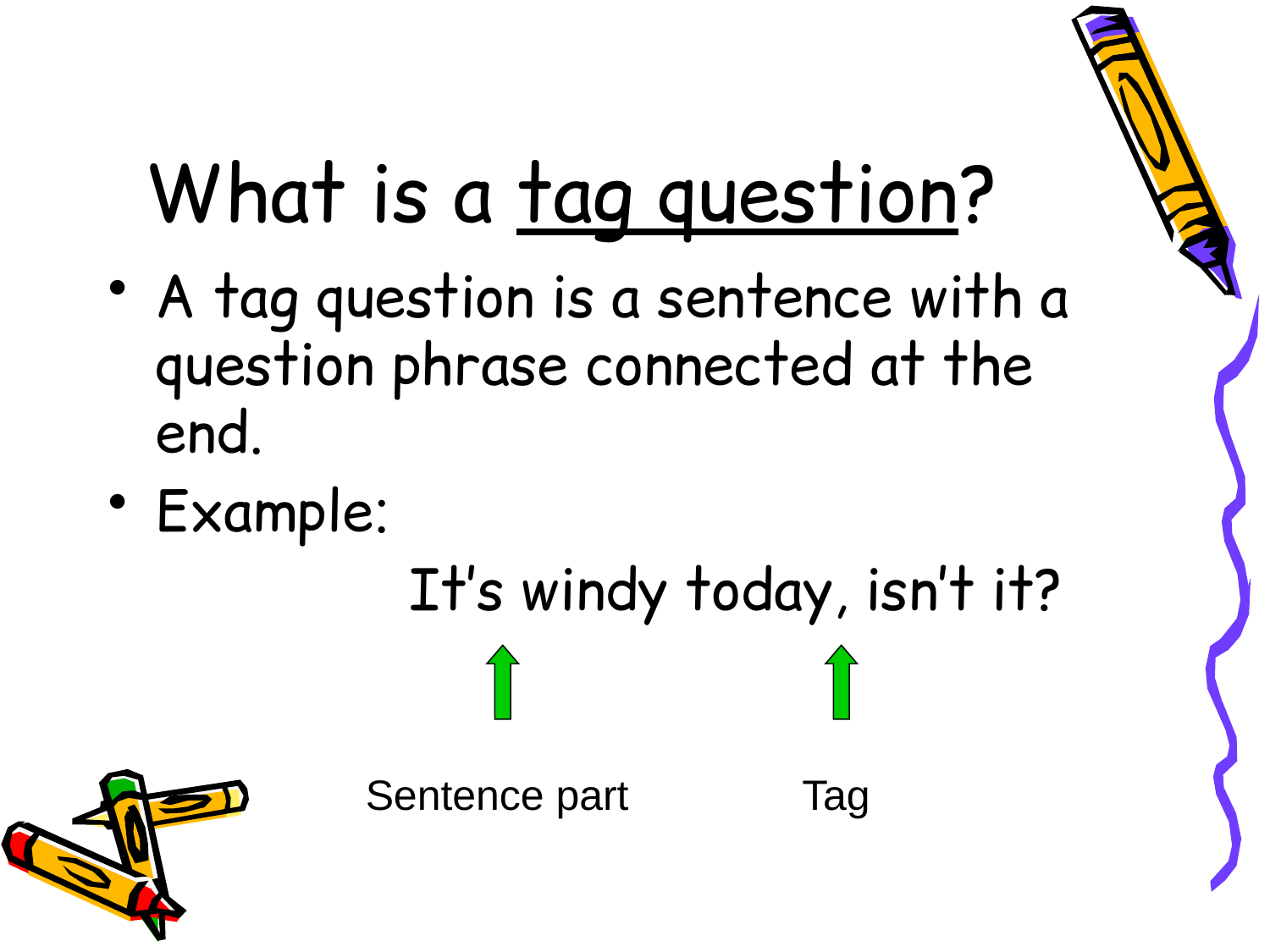

# What is a tag question?
A tag question is a sentence with a question phrase connected at the end.
Example:
			It’s windy today, isn’t it?

Sentence part
Tag